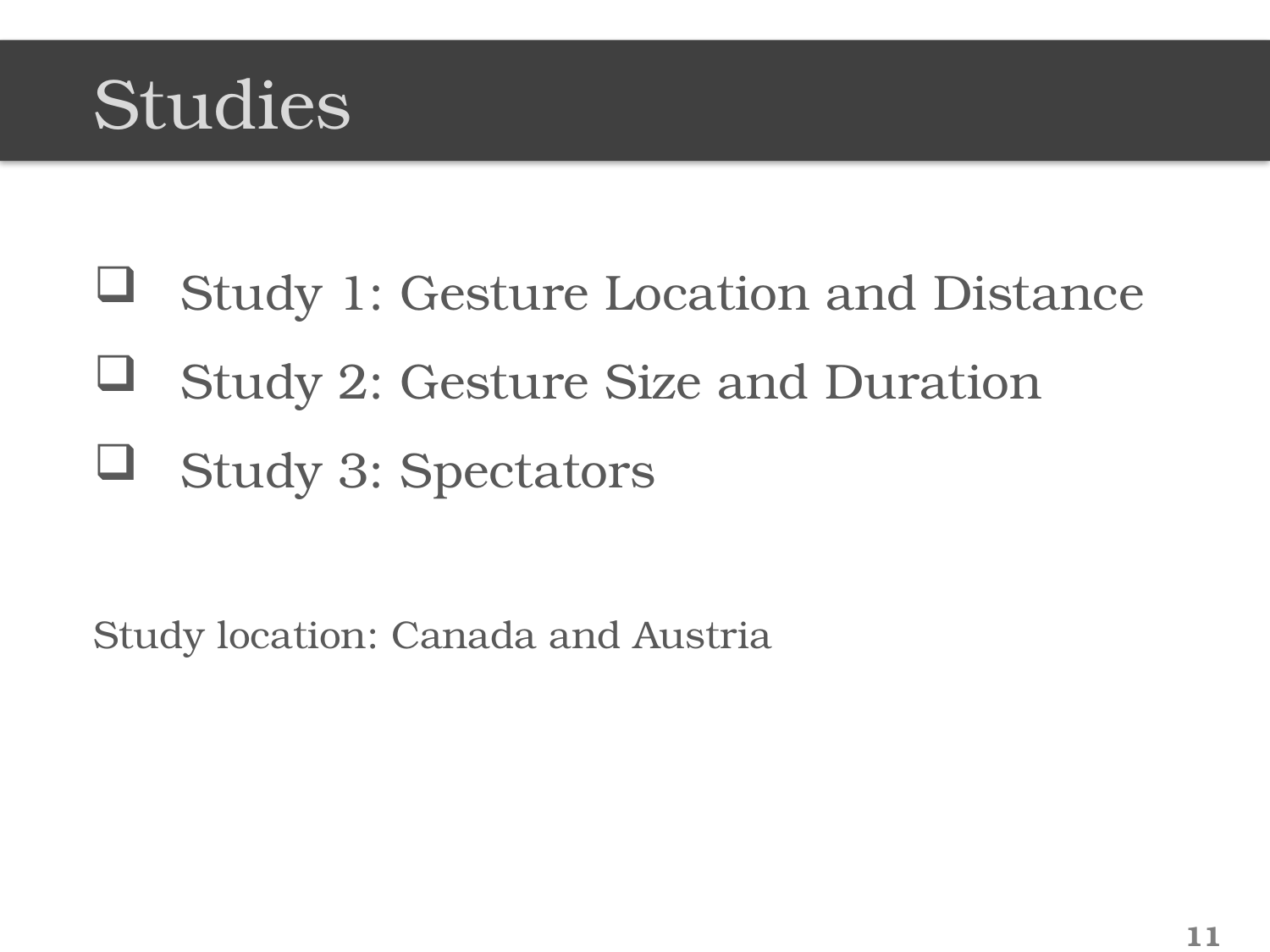

Studies
Study 1: Gesture Location and Distance
Study 2: Gesture Size and Duration
Study 3: Spectators

Study location: Canada and Austria
11